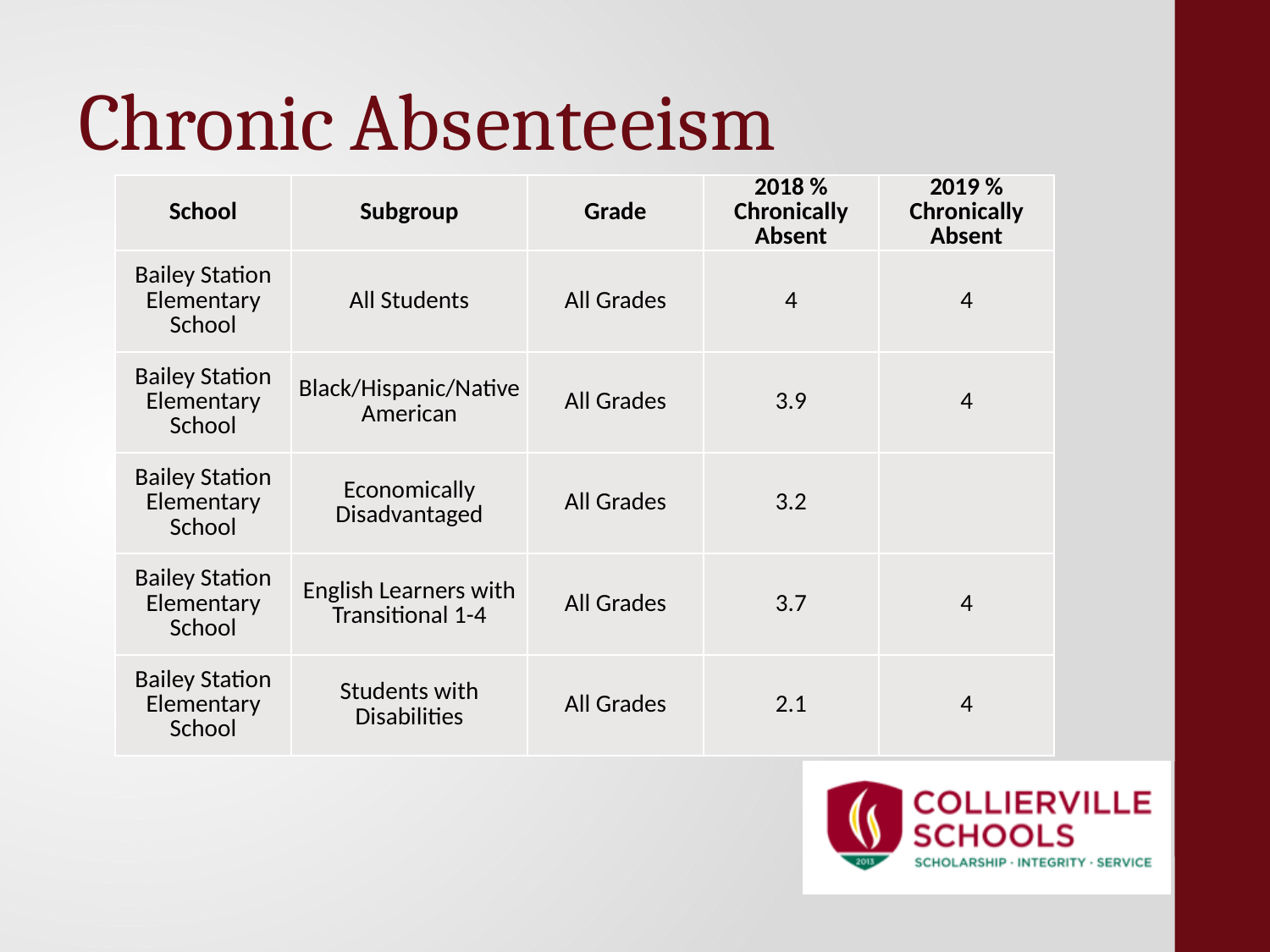

# Chronic Absenteeism
| School | Subgroup | Grade | 2018 % Chronically Absent | 2019 % Chronically Absent |
| --- | --- | --- | --- | --- |
| Bailey Station Elementary School | All Students | All Grades | 4 | 4 |
| Bailey Station Elementary School | Black/Hispanic/Native American | All Grades | 3.9 | 4 |
| Bailey Station Elementary School | Economically Disadvantaged | All Grades | 3.2 |  |
| Bailey Station Elementary School | English Learners with Transitional 1-4 | All Grades | 3.7 | 4 |
| Bailey Station Elementary School | Students with Disabilities | All Grades | 2.1 | 4 |